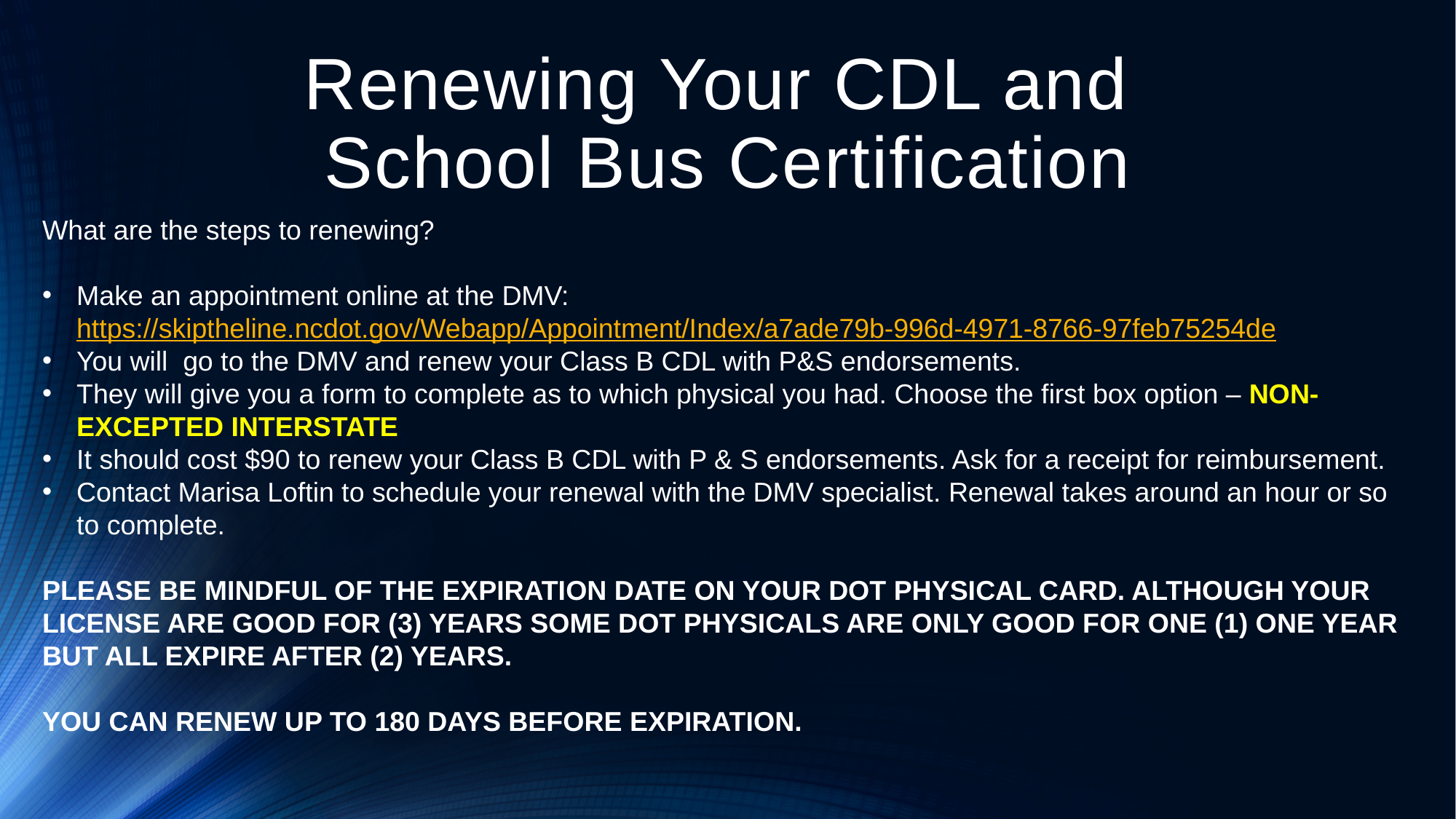

# Renewing Your CDL and School Bus Certification
What are the steps to renewing?

Make an appointment online at the DMV: https://skiptheline.ncdot.gov/Webapp/Appointment/Index/a7ade79b-996d-4971-8766-97feb75254de
You will  go to the DMV and renew your Class B CDL with P&S endorsements.
They will give you a form to complete as to which physical you had. Choose the first box option – NON-EXCEPTED INTERSTATE
It should cost $90 to renew your Class B CDL with P & S endorsements. Ask for a receipt for reimbursement.
Contact Marisa Loftin to schedule your renewal with the DMV specialist. Renewal takes around an hour or so to complete.

PLEASE BE MINDFUL OF THE EXPIRATION DATE ON YOUR DOT PHYSICAL CARD. ALTHOUGH YOUR LICENSE ARE GOOD FOR (3) YEARS SOME DOT PHYSICALS ARE ONLY GOOD FOR ONE (1) ONE YEAR BUT ALL EXPIRE AFTER (2) YEARS.

YOU CAN RENEW UP TO 180 DAYS BEFORE EXPIRATION.